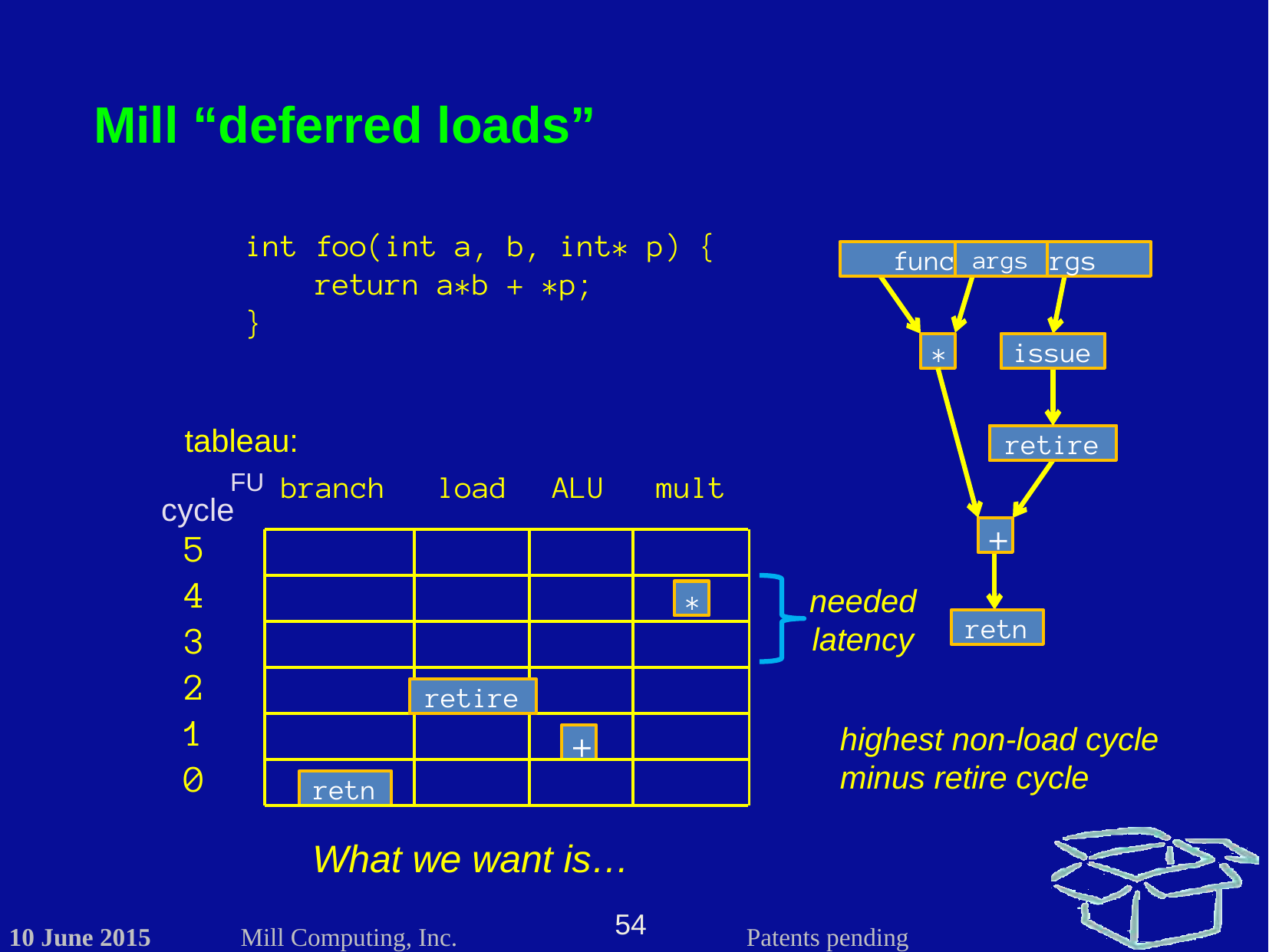

Mill “deferred loads”
int foo(int a, b, int* p) {
    return a*b + *p;
}
function args
args
*
issue
issue
tableau:
FU
branch
load
ALU
mult
cycle
5
4
3
2
1
0
retire
retire
+

needed
latency
*
retn
retire
highest non-load cycle minus retire cycle
+
retn
What we want is…